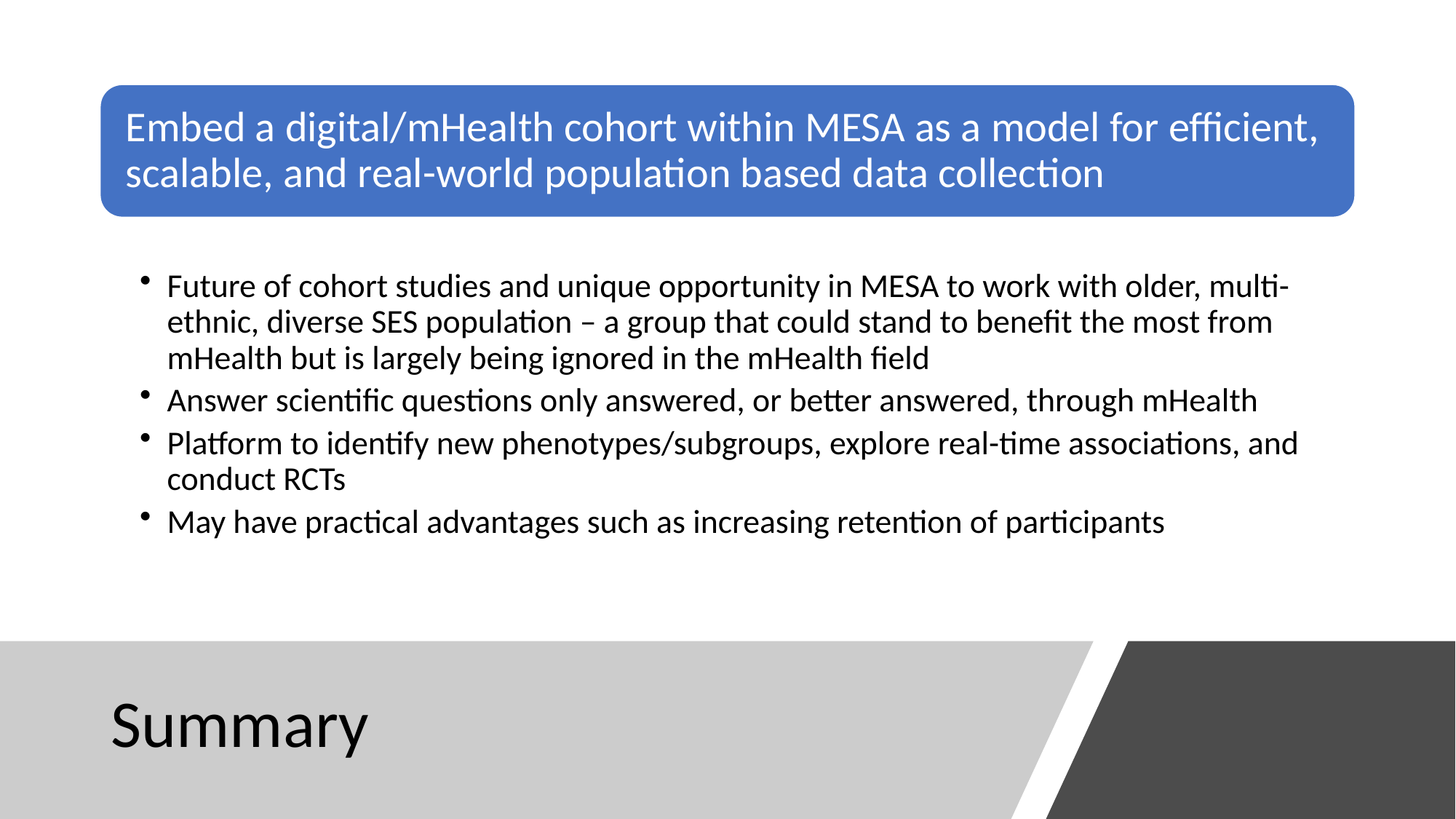

Embed a digital/mHealth cohort within MESA as a model for efficient, scalable, and real-world population based data collection

Future of cohort studies and unique opportunity in MESA to work with older, multi-ethnic, diverse SES population – a group that could stand to benefit the most from mHealth but is largely being ignored in the mHealth field
Answer scientific questions only answered, or better answered, through mHealth
Platform to identify new phenotypes/subgroups, explore real-time associations, and conduct RCTs
May have practical advantages such as increasing retention of participants

# Summary